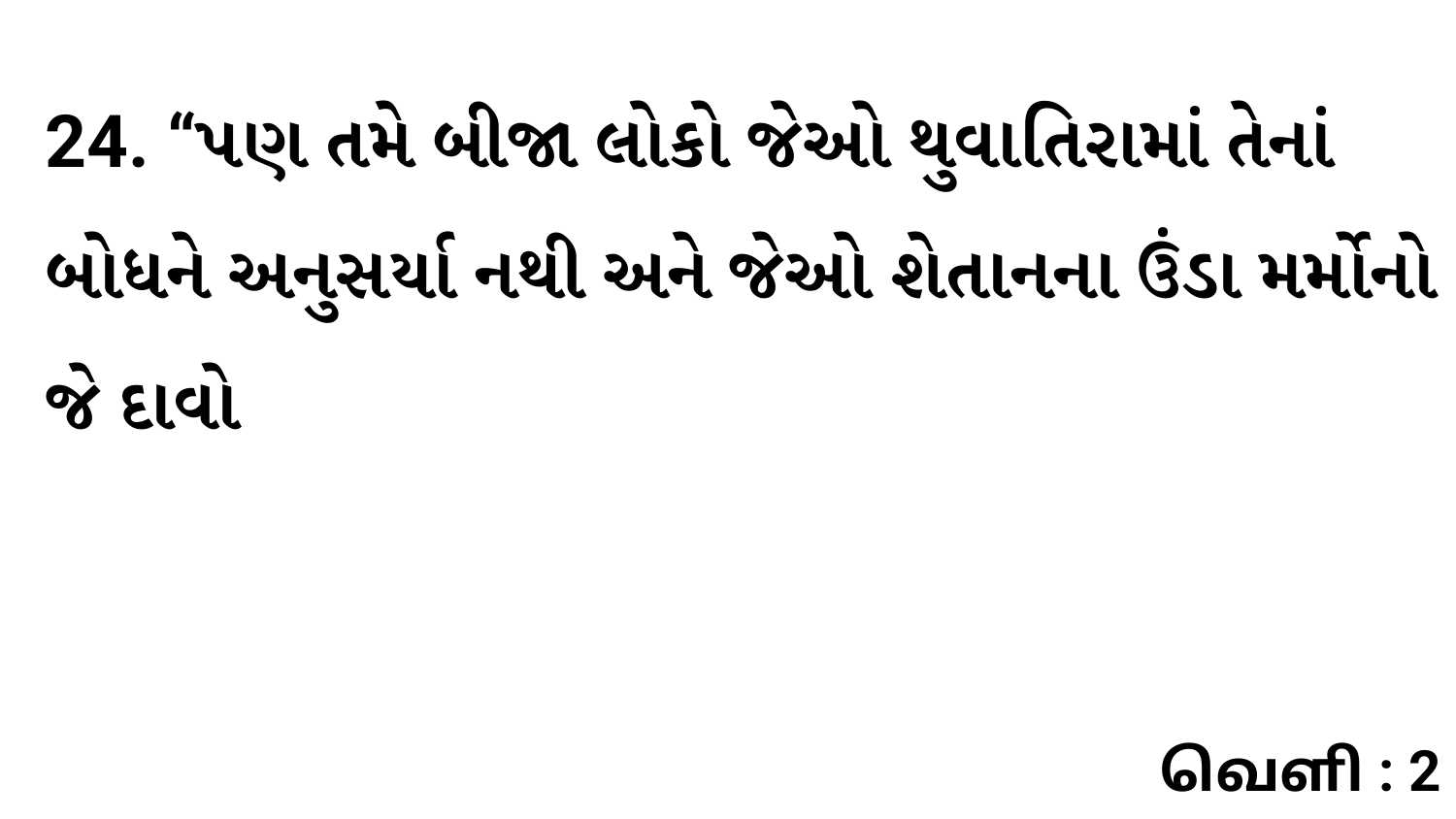

24. “પણ તમે બીજા લોકો જેઓ થુવાતિરામાં તેનાં બોધને અનુસર્યા નથી અને જેઓ શેતાનના ઉંડા મર્મોનો જે દાવો
வெளி : 2